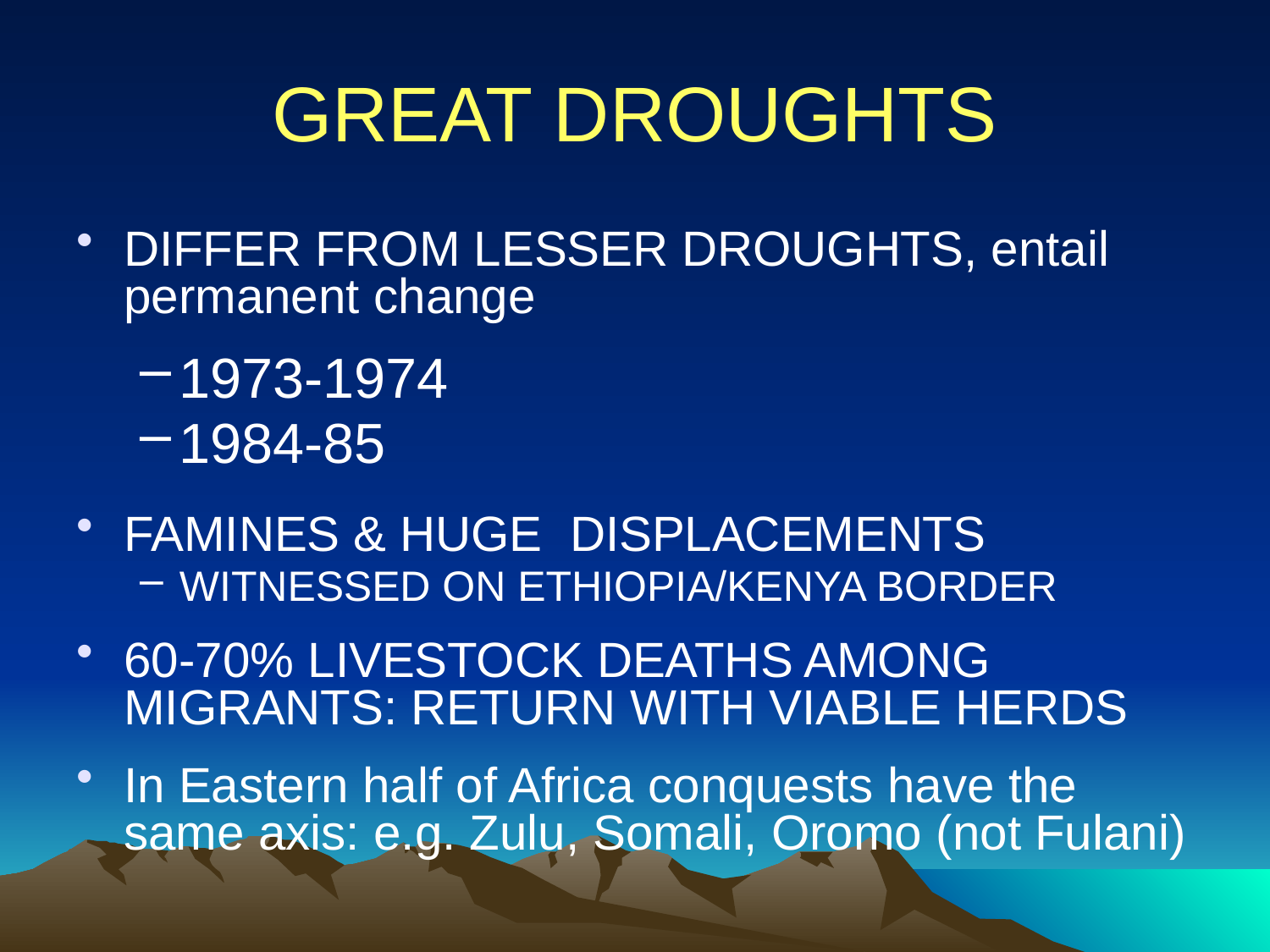

# GREAT DROUGHTS
DIFFER FROM LESSER DROUGHTS, entail permanent change

1973-1974
1984-85

FAMINES & HUGE  DISPLACEMENTS
WITNESSED ON ETHIOPIA/KENYA BORDER

60-70% LIVESTOCK DEATHS AMONG MIGRANTS: RETURN WITH VIABLE HERDS

In Eastern half of Africa conquests have the same axis: e.g. Zulu, Somali, Oromo (not Fulani)